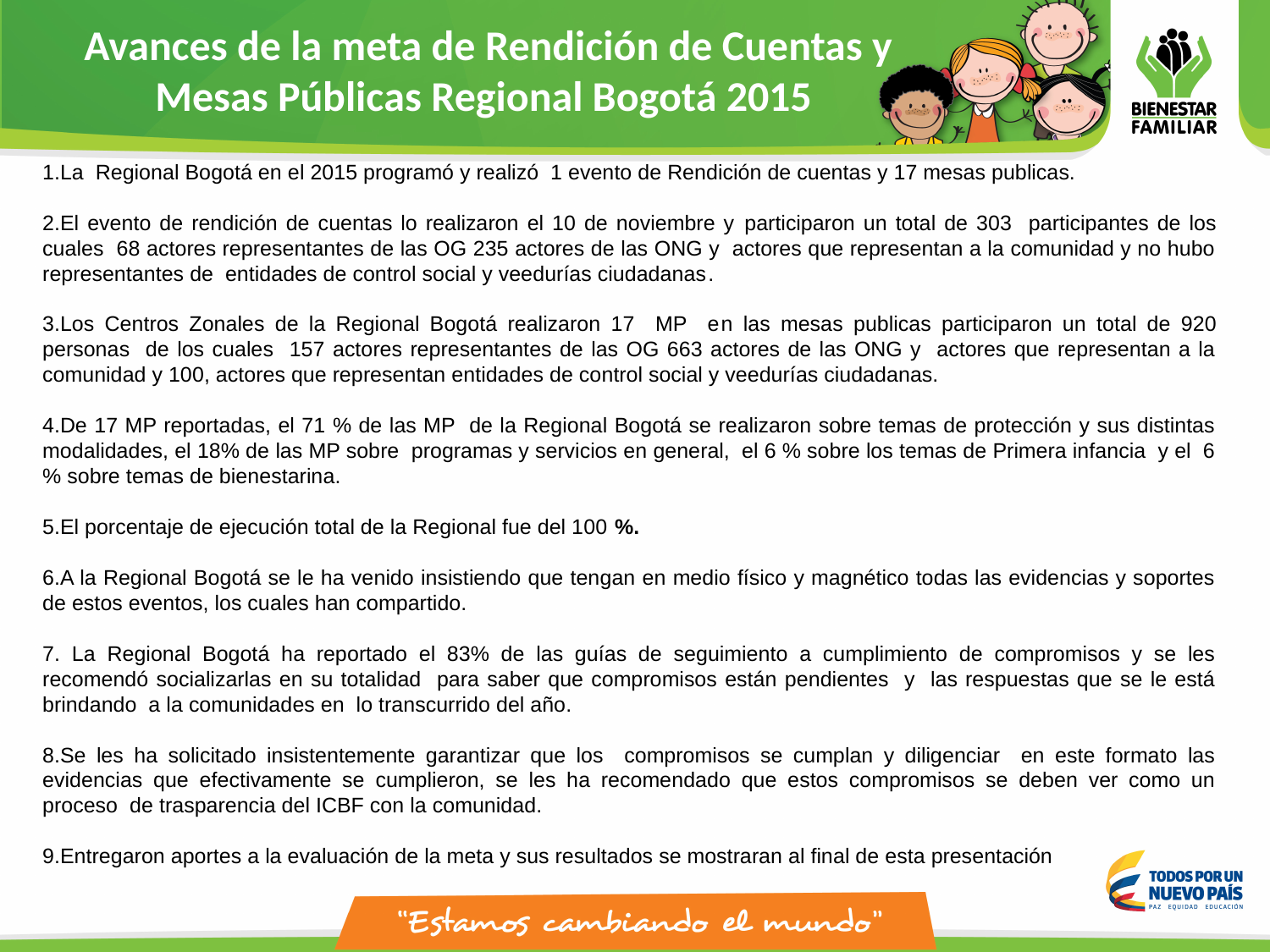

Avances de la meta de Rendición de Cuentas y Mesas Públicas Regional Bogotá 2015

La  Regional Bogotá en el 2015 programó y realizó  1 evento de Rendición de cuentas y 17 mesas publicas.

El evento de rendición de cuentas lo realizaron el 10 de noviembre y participaron un total de 303  participantes de los cuales  68 actores representantes de las OG 235 actores de las ONG y  actores que representan a la comunidad y no hubo representantes de  entidades de control social y veedurías ciudadanas.

Los Centros Zonales de la Regional Bogotá realizaron 17  MP  en las mesas publicas participaron un total de 920 personas  de los cuales  157 actores representantes de las OG 663 actores de las ONG y  actores que representan a la comunidad y 100, actores que representan entidades de control social y veedurías ciudadanas.

De 17 MP reportadas, el 71 % de las MP  de la Regional Bogotá se realizaron sobre temas de protección y sus distintas modalidades, el 18% de las MP sobre  programas y servicios en general,  el 6 % sobre los temas de Primera infancia  y el  6 % sobre temas de bienestarina.

El porcentaje de ejecución total de la Regional fue del 100 %.

A la Regional Bogotá se le ha venido insistiendo que tengan en medio físico y magnético todas las evidencias y soportes de estos eventos, los cuales han compartido.

 La Regional Bogotá ha reportado el 83% de las guías de seguimiento a cumplimiento de compromisos y se les recomendó socializarlas en su totalidad  para saber que compromisos están pendientes  y  las respuestas que se le está brindando  a la comunidades en  lo transcurrido del año.

Se les ha solicitado insistentemente garantizar que los  compromisos se cumplan y diligenciar  en este formato las evidencias que efectivamente se cumplieron, se les ha recomendado que estos compromisos se deben ver como un proceso  de trasparencia del ICBF con la comunidad.

Entregaron aportes a la evaluación de la meta y sus resultados se mostraran al final de esta presentación